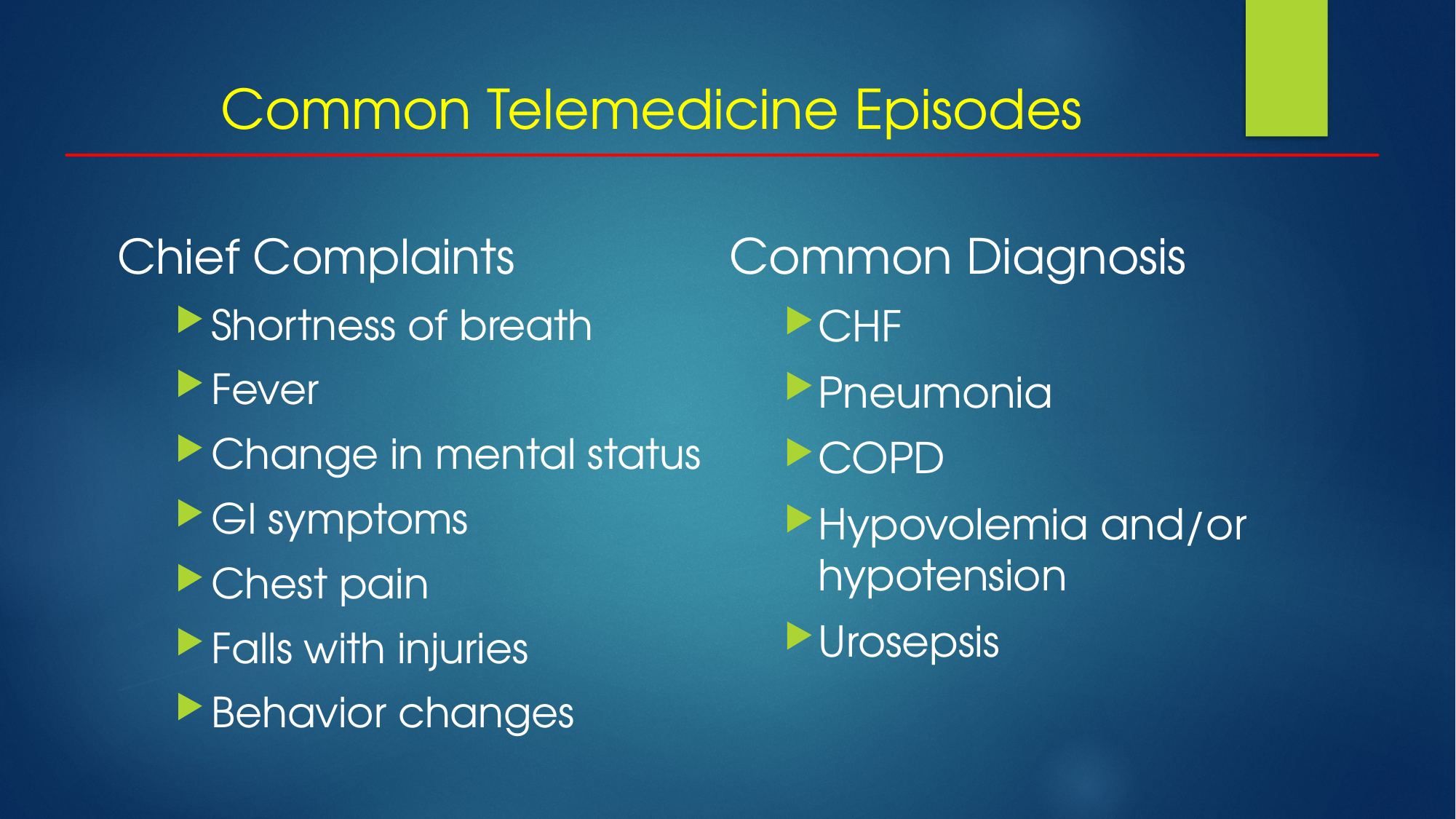

# Common Telemedicine Episodes
Common Diagnosis
CHF
Pneumonia
COPD
Hypovolemia and/or hypotension
Urosepsis
Chief Complaints
Shortness of breath
Fever
Change in mental status
GI symptoms
Chest pain
Falls with injuries
Behavior changes